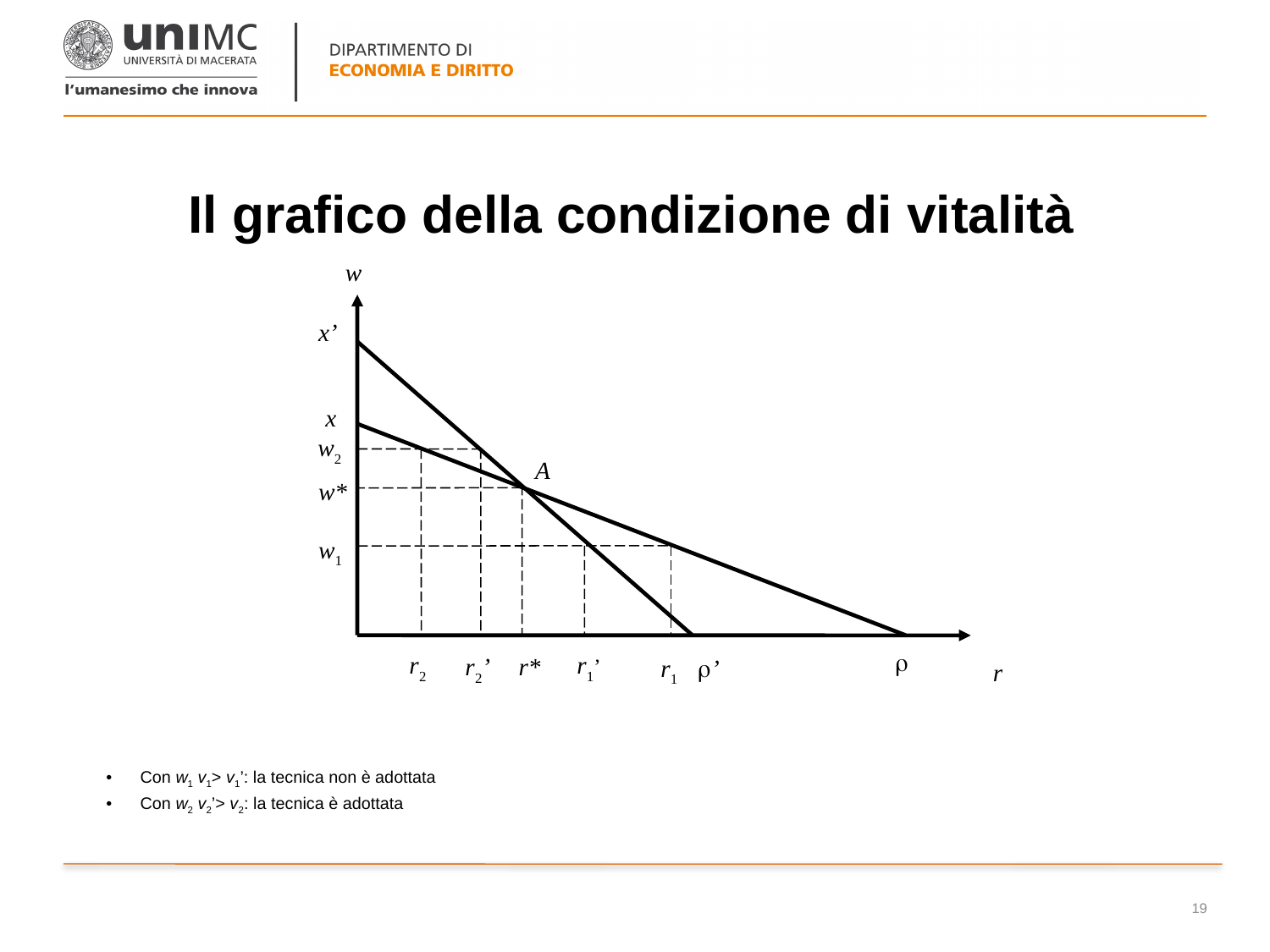

# Il grafico della condizione di vitalità

w

x’

x

w2

A

w*

w1

ρ
r2
r1’
 r2’
r*
r1
ρ’
r
Con w1 v1> v1’: la tecnica non è adottata
Con w2 v2’> v2: la tecnica è adottata

19